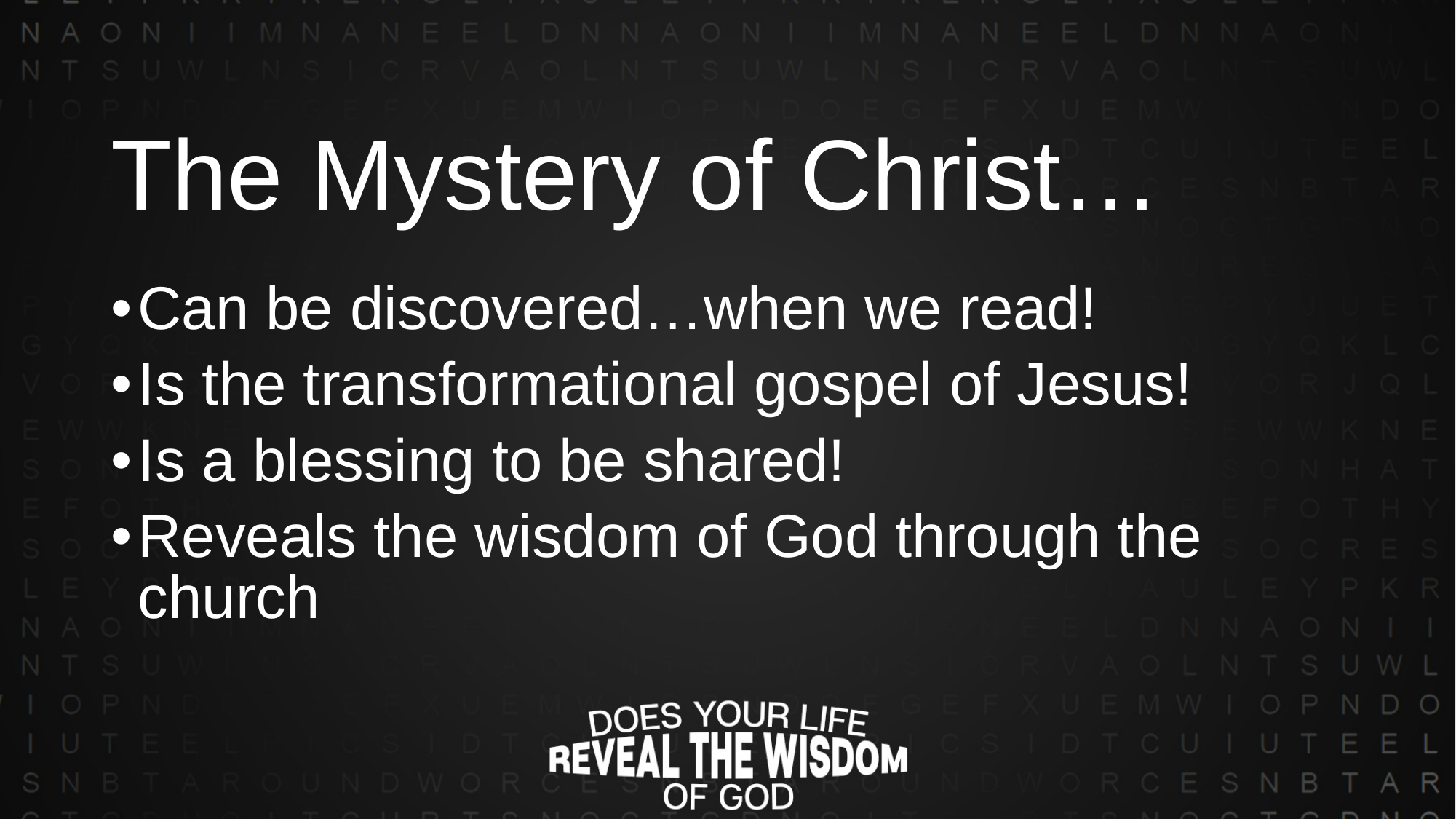

# The Mystery of Christ…
Can be discovered…when we read!
Is the transformational gospel of Jesus!
Is a blessing to be shared!
Reveals the wisdom of God through the church